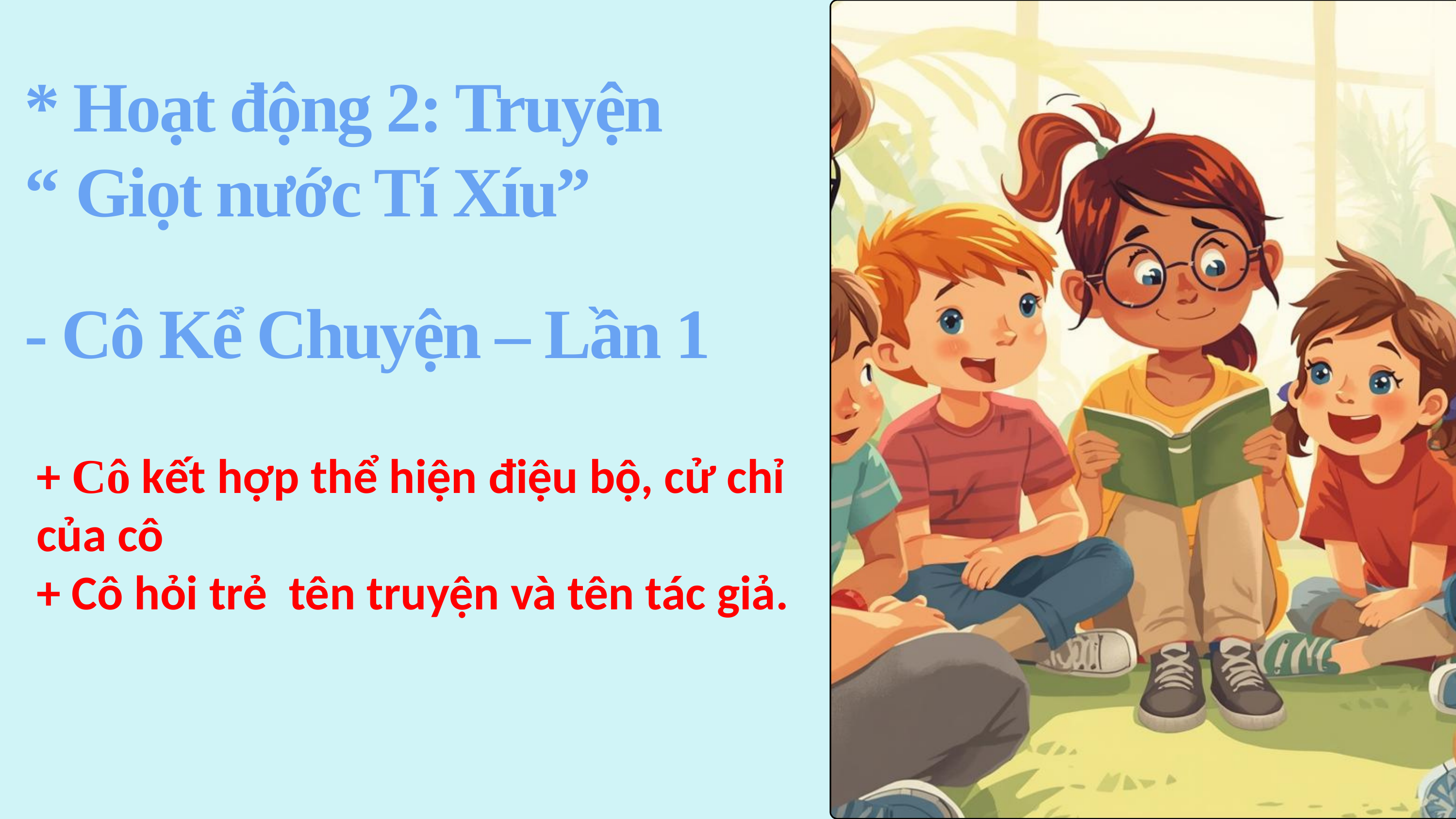

* Hoạt động 2: Truyện
“ Giọt nước Tí Xíu”

- Cô Kể Chuyện – Lần 1

+ Cô kết hợp thể hiện điệu bộ, cử chỉ của cô
+ Cô hỏi trẻ  tên truyện và tên tác giả.